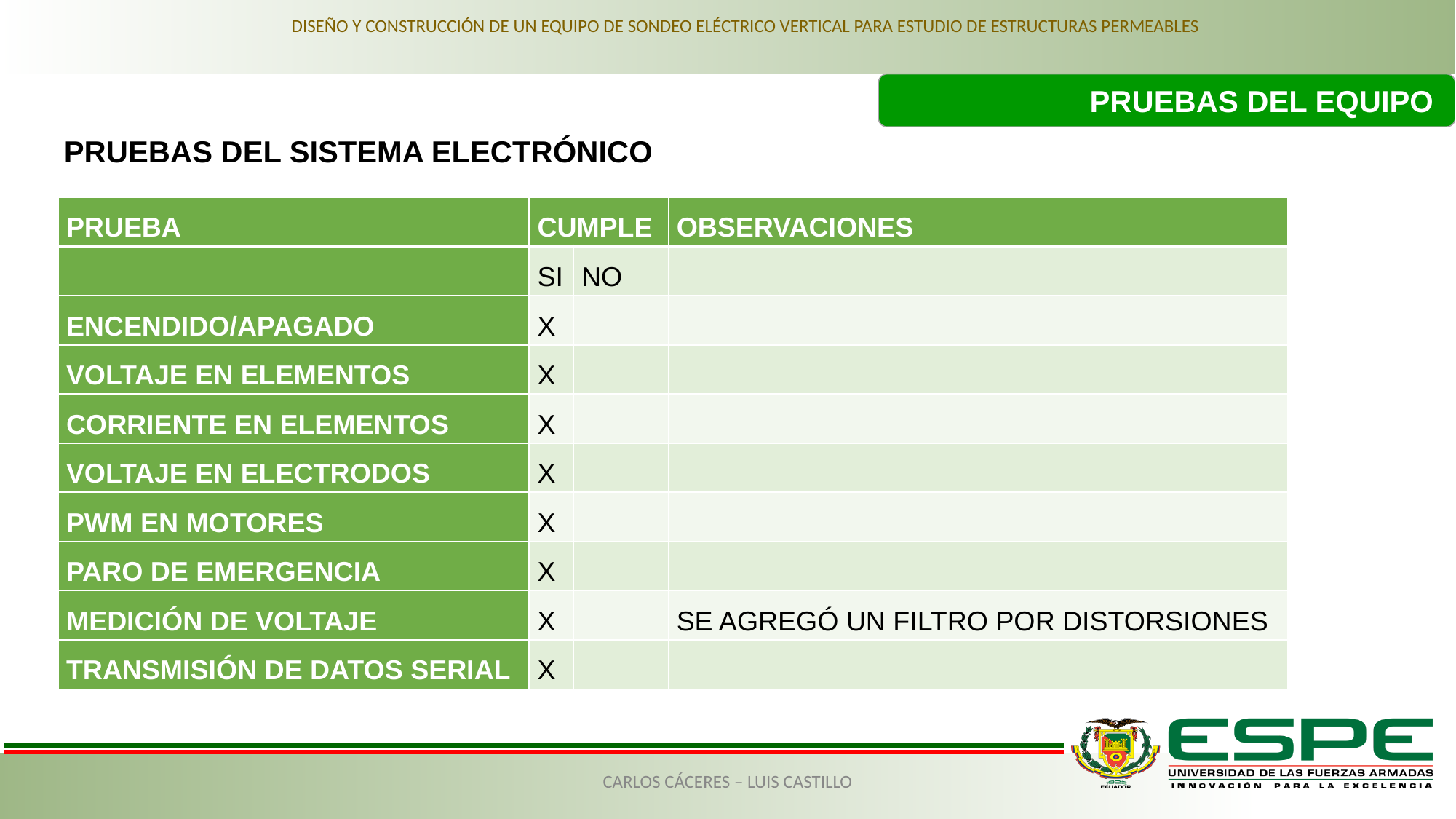

DISEÑO Y CONSTRUCCIÓN DE UN EQUIPO DE SONDEO ELÉCTRICO VERTICAL PARA ESTUDIO DE ESTRUCTURAS PERMEABLES

PRUEBAS DEL EQUIPO

PRUEBAS DEL SISTEMA ELECTRÓNICO
| PRUEBA | CUMPLE |  | OBSERVACIONES |
| --- | --- | --- | --- |
|  | SI | NO |  |
| ENCENDIDO/APAGADO | X |  |  |
| VOLTAJE EN ELEMENTOS | X |  |  |
| CORRIENTE EN ELEMENTOS | X |  |  |
| VOLTAJE EN ELECTRODOS | X |  |  |
| PWM EN MOTORES | X |  |  |
| PARO DE EMERGENCIA | X |  |  |
| MEDICIÓN DE VOLTAJE | X |  | SE AGREGÓ UN FILTRO POR DISTORSIONES |
| TRANSMISIÓN DE DATOS SERIAL | X |  |  |
CARLOS CÁCERES – LUIS CASTILLO